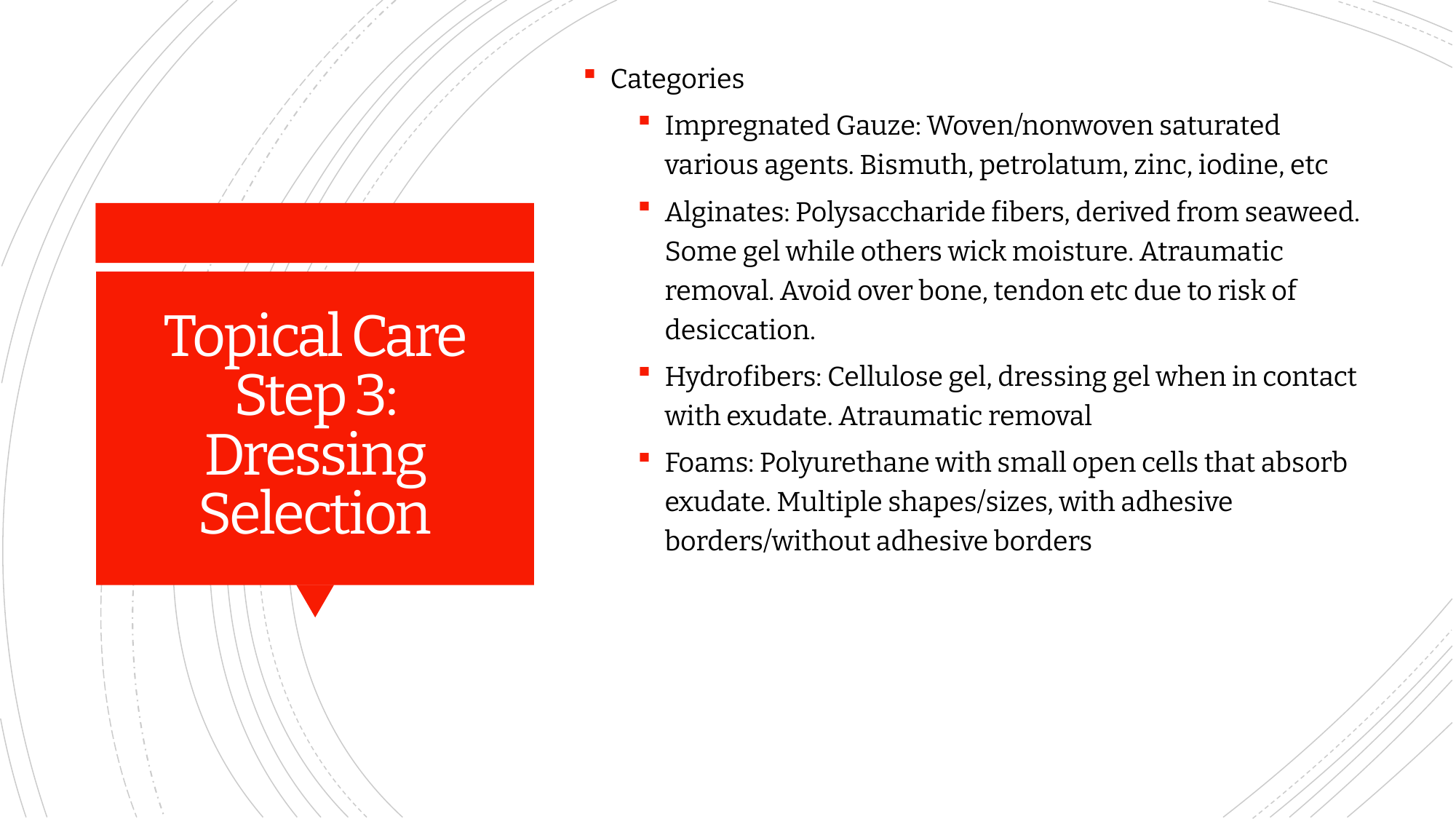

Categories
Impregnated Gauze: Woven/nonwoven saturated various agents. Bismuth, petrolatum, zinc, iodine, etc
Alginates: Polysaccharide fibers, derived from seaweed. Some gel while others wick moisture. Atraumatic removal. Avoid over bone, tendon etc due to risk of desiccation.
Hydrofibers: Cellulose gel, dressing gel when in contact with exudate. Atraumatic removal
Foams: Polyurethane with small open cells that absorb exudate. Multiple shapes/sizes, with adhesive borders/without adhesive borders
# Topical Care Step 3: Dressing Selection